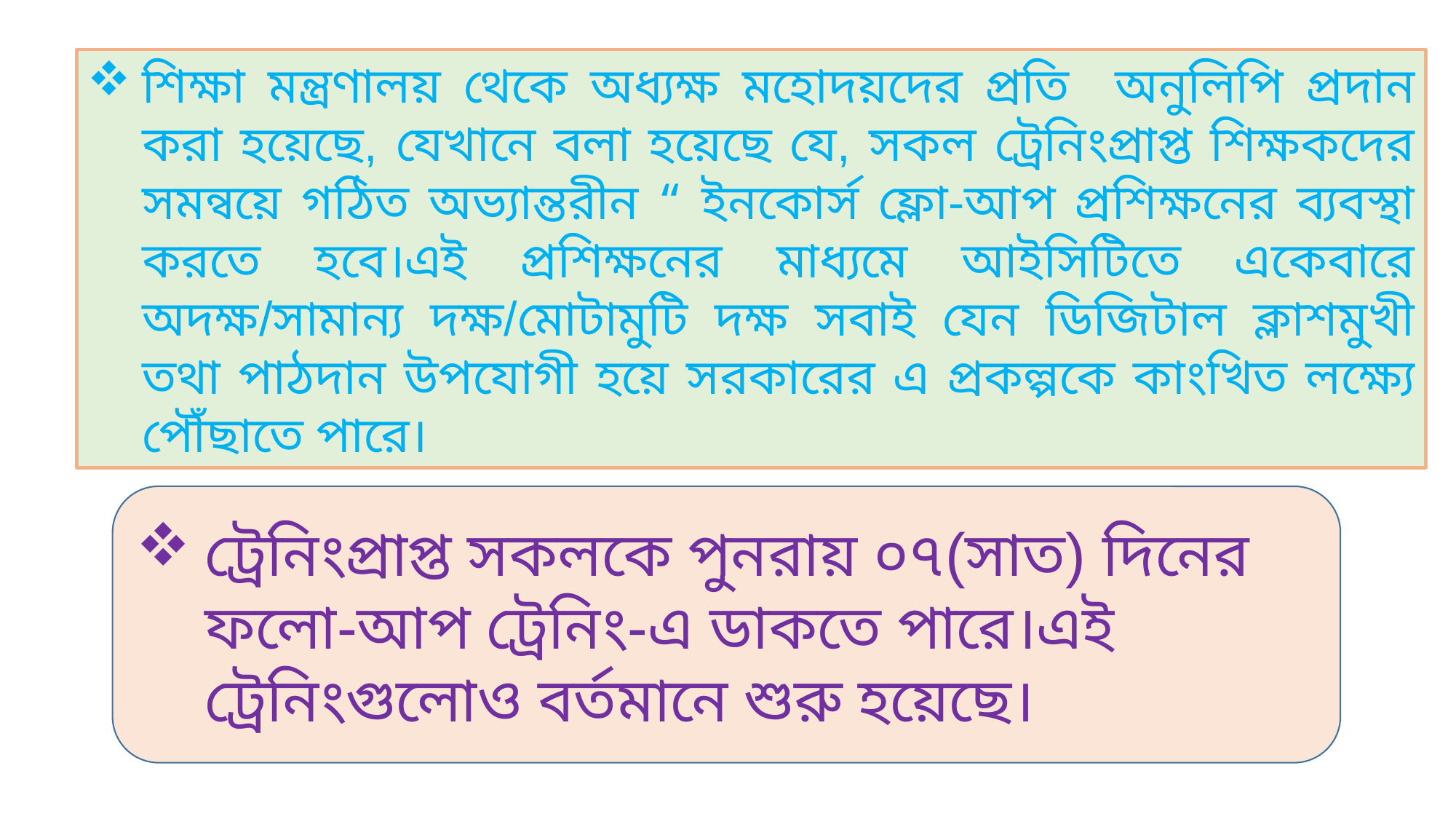

শিক্ষা মন্ত্রণালয় থেকে অধ্যক্ষ মহোদয়দের প্রতি  অনুলিপি প্রদান করা হয়েছে, যেখানে বলা হয়েছে যে, সকল ট্রেনিংপ্রাপ্ত শিক্ষকদের সমন্বয়ে গঠিত অভ্যান্তরীন “ ইনকোর্স ফ্লো-আপ প্রশিক্ষনের ব্যবস্থা করতে হবে।এই প্রশিক্ষনের মাধ্যমে আইসিটিতে একেবারে অদক্ষ/সামান্য দক্ষ/মোটামুটি দক্ষ সবাই যেন ডিজিটাল ক্লাশমুখী তথা পাঠদান উপযোগী হয়ে সরকারের এ প্রকল্পকে কাংখিত লক্ষ্যে পৌঁছাতে পারে।
ট্রেনিংপ্রাপ্ত সকলকে পুনরায় ০৭(সাত) দিনের ফলো-আপ ট্রেনিং-এ ডাকতে পারে।এই ট্রেনিংগুলোও বর্তমানে শুরু হয়েছে।